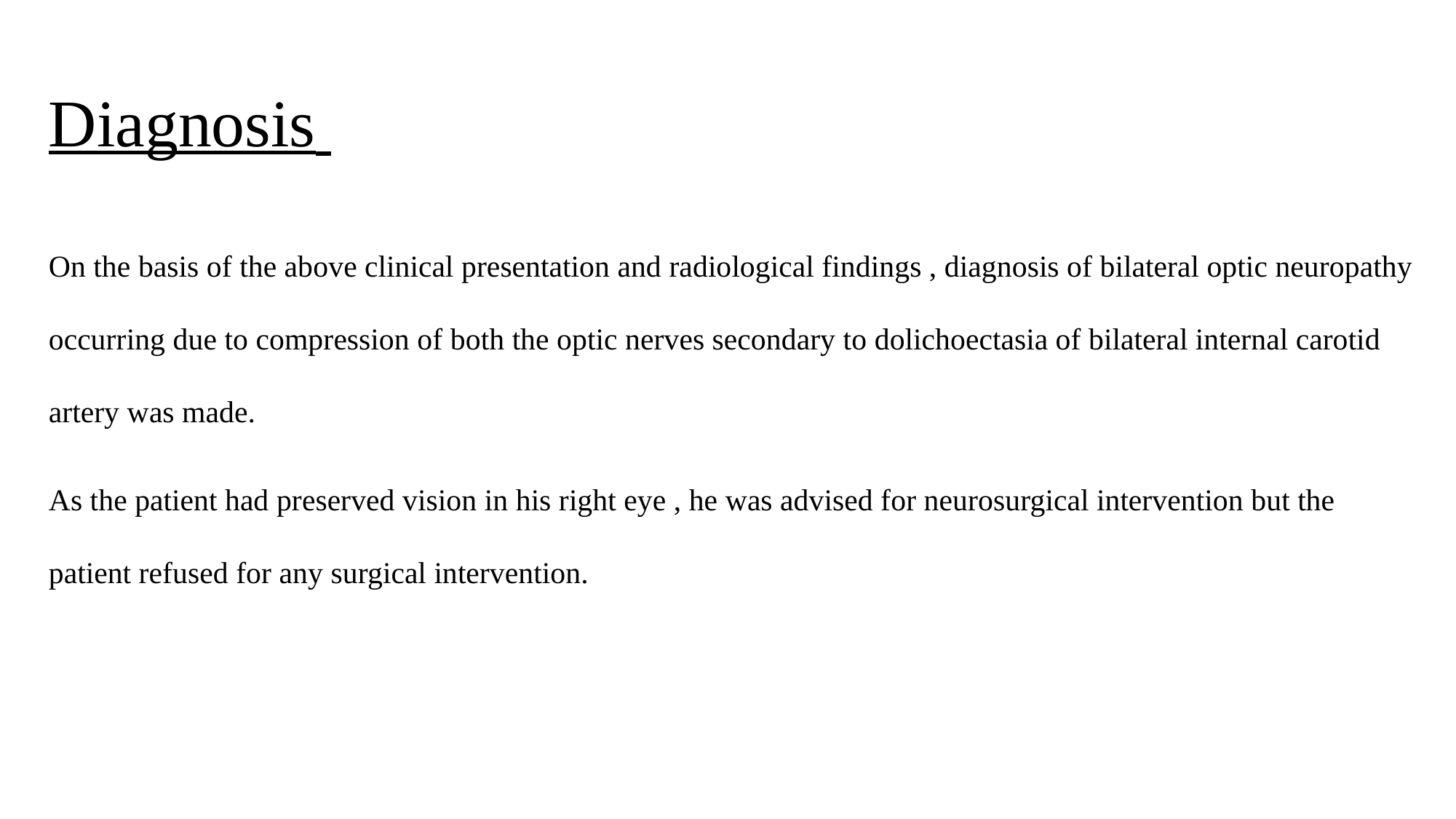

# Diagnosis
On the basis of the above clinical presentation and radiological findings , diagnosis of bilateral optic neuropathy occurring due to compression of both the optic nerves secondary to dolichoectasia of bilateral internal carotid artery was made.
As the patient had preserved vision in his right eye , he was advised for neurosurgical intervention but the patient refused for any surgical intervention.